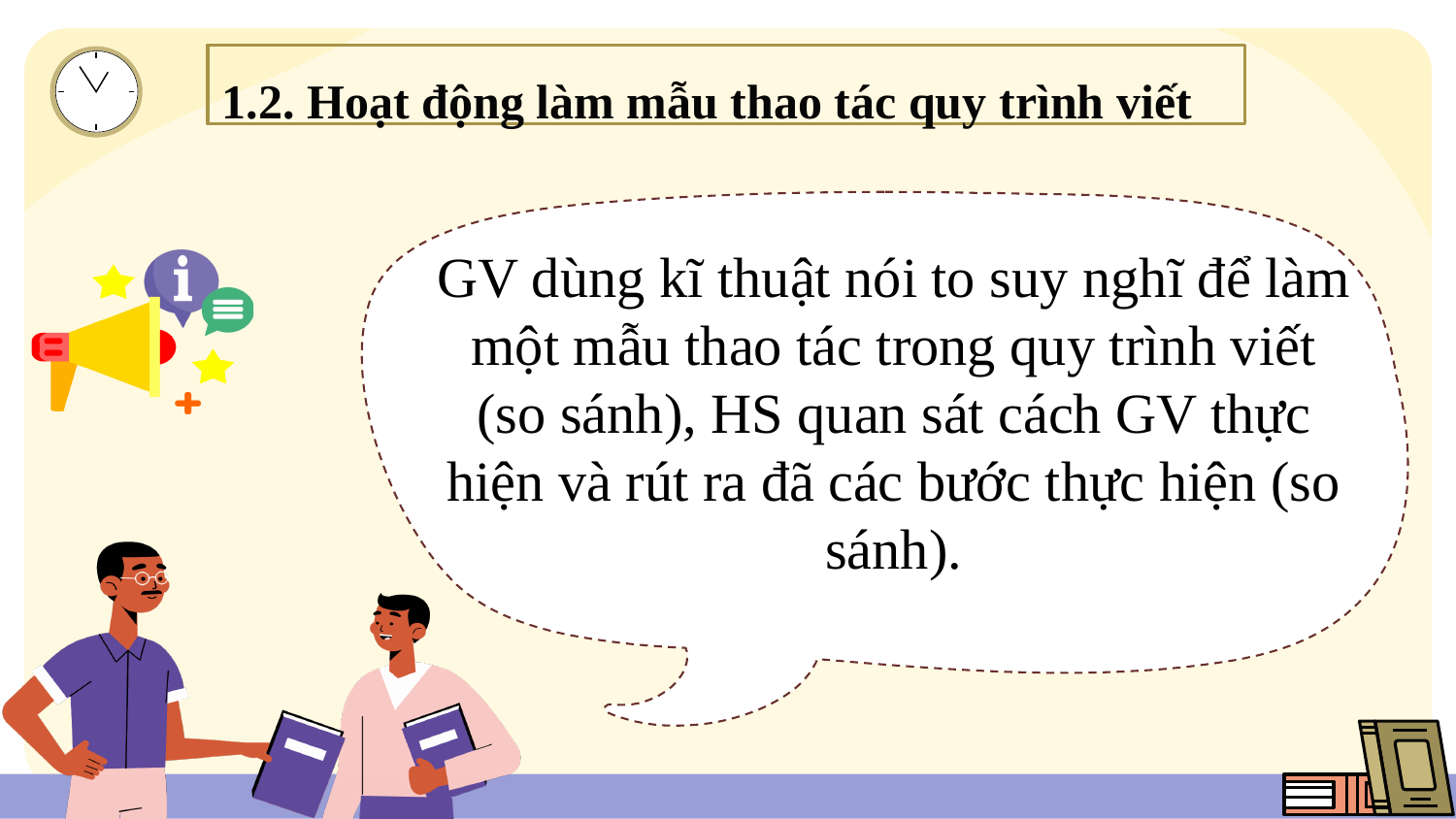

# 1.2. Hoạt động làm mẫu thao tác quy trình viết

GV dùng kĩ thuật nói to suy nghĩ để làm một mẫu thao tác trong quy trình viết (so sánh), HS quan sát cách GV thực hiện và rút ra đã các bước thực hiện (so sánh).